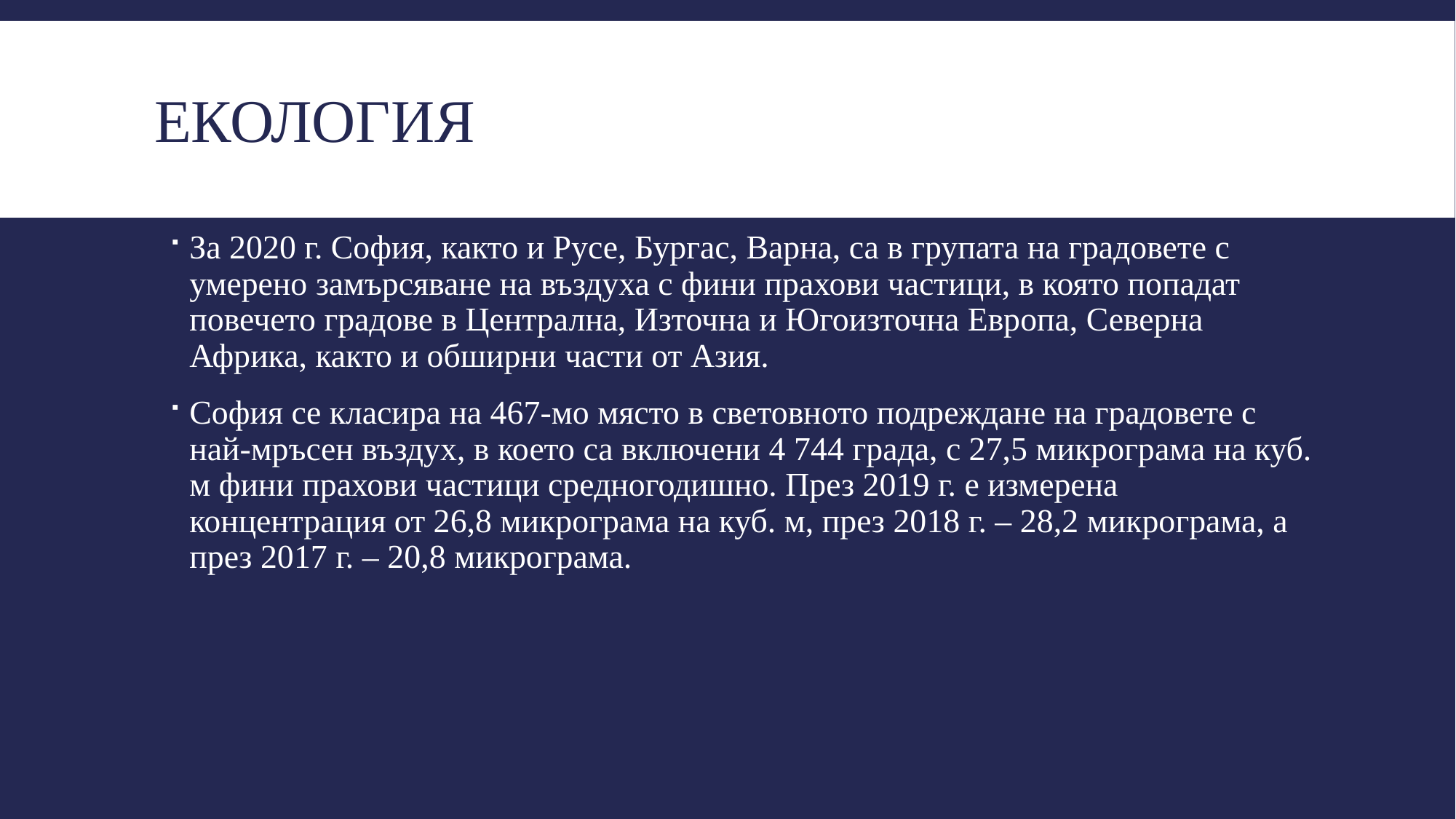

# Екология
За 2020 г. София, както и Русе, Бургас, Варна, са в групата на градовете с умерено замърсяване на въздуха с фини прахови частици, в която попадат повечето градове в Централна, Източна и Югоизточна Европа, Северна Африка, както и обширни части от Азия.
София се класира на 467-мо място в световното подреждане на градовете с най-мръсен въздух, в което са включени 4 744 града, с 27,5 микрограма на куб. м фини прахови частици средногодишно. През 2019 г. е измерена концентрация от 26,8 микрограма на куб. м, през 2018 г. – 28,2 микрограма, а през 2017 г. – 20,8 микрограма.